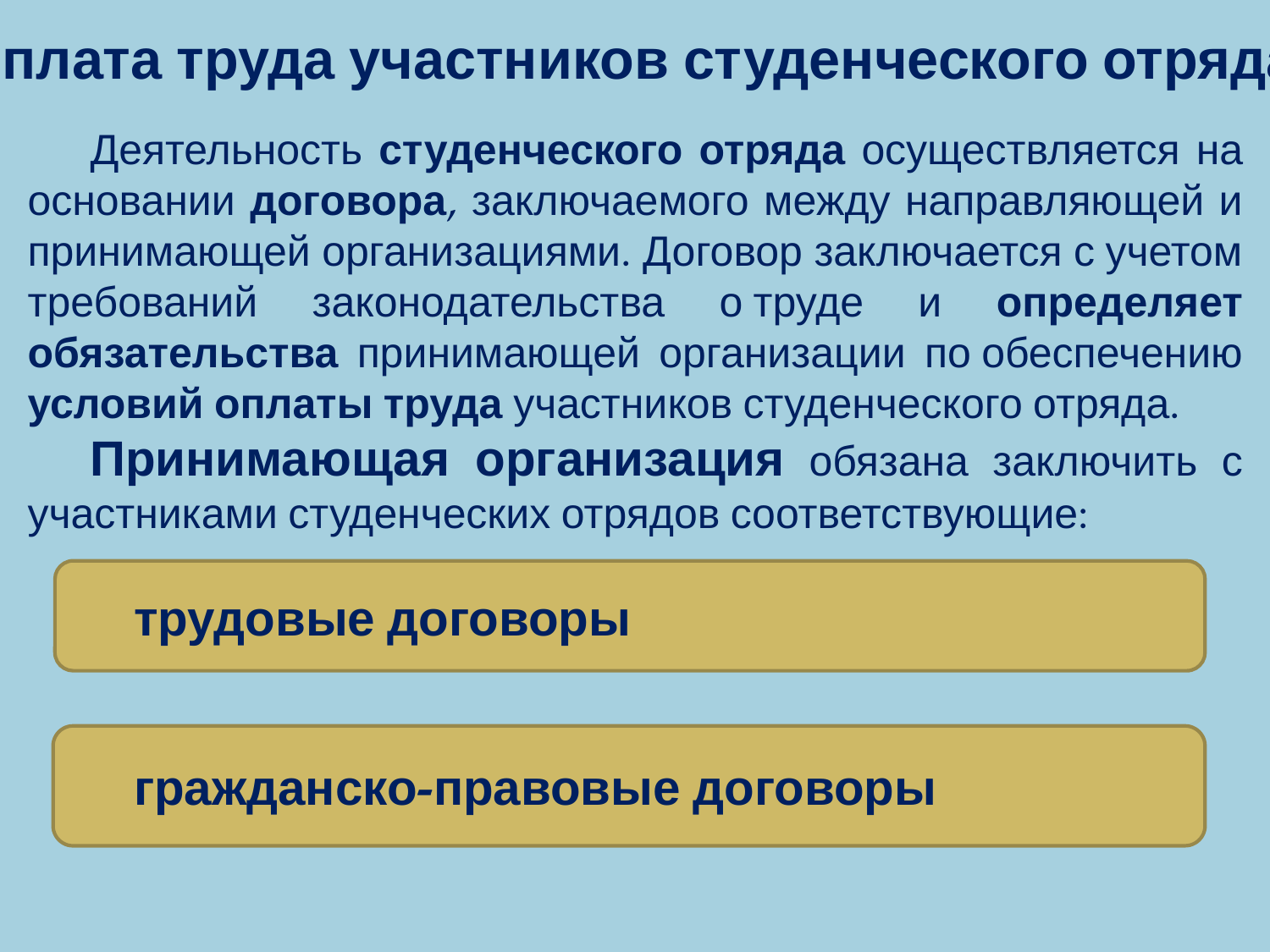

Оплата труда участников студенческого отряда
Деятельность студенческого отряда осуществляется на основании договора, заключаемого между направляющей и принимающей организациями. Договор заключается с учетом требований законодательства о труде и определяет обязательства принимающей организации по обеспечению условий оплаты труда участников студенческого отряда.
Принимающая организация обязана заключить с участниками студенческих отрядов соответствующие:
     трудовые договоры
гражданско-правовые договоры